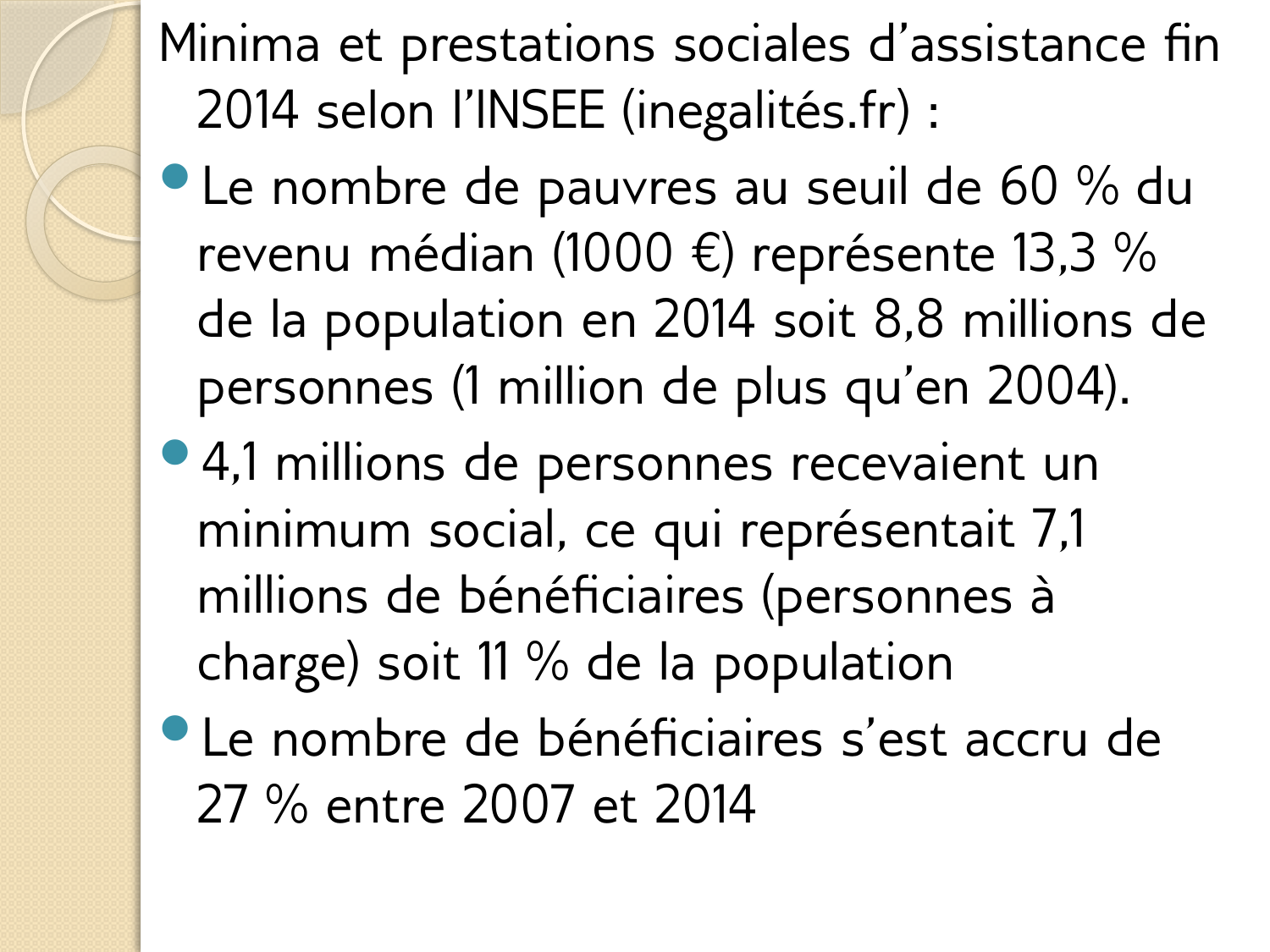

Minima et prestations sociales d’assistance fin 2014 selon l’INSEE (inegalités.fr) :
Le nombre de pauvres au seuil de 60 % du revenu médian (1000 €) représente 13,3 % de la population en 2014 soit 8,8 millions de personnes (1 million de plus qu’en 2004).
4,1 millions de personnes recevaient un minimum social, ce qui représentait 7,1 millions de bénéficiaires (personnes à charge) soit 11 % de la population
Le nombre de bénéficiaires s’est accru de 27 % entre 2007 et 2014